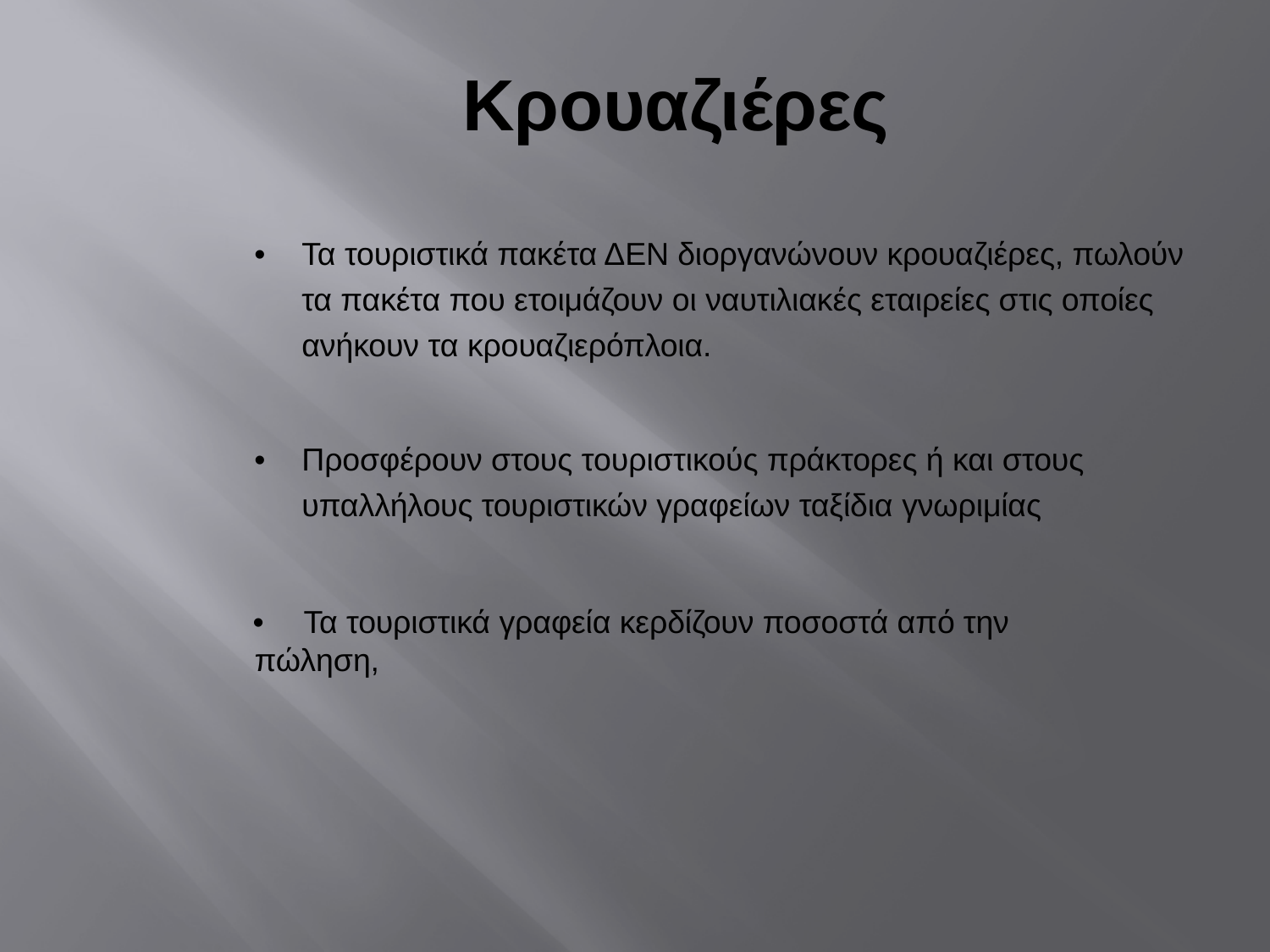

# Κρουαζιέρες
•	Τα τουριστικά πακέτα ΔΕΝ διοργανώνουν κρουαζιέρες, πωλούν  τα πακέτα που ετοιμάζουν οι ναυτιλιακές εταιρείες στις οποίες  ανήκουν τα κρουαζιερόπλοια.

•	Προσφέρουν στους τουριστικούς πράκτορες ή και στους  υπαλλήλους τουριστικών γραφείων ταξίδια γνωριμίας

•	Τα τουριστικά γραφεία κερδίζουν ποσοστά από την πώληση,